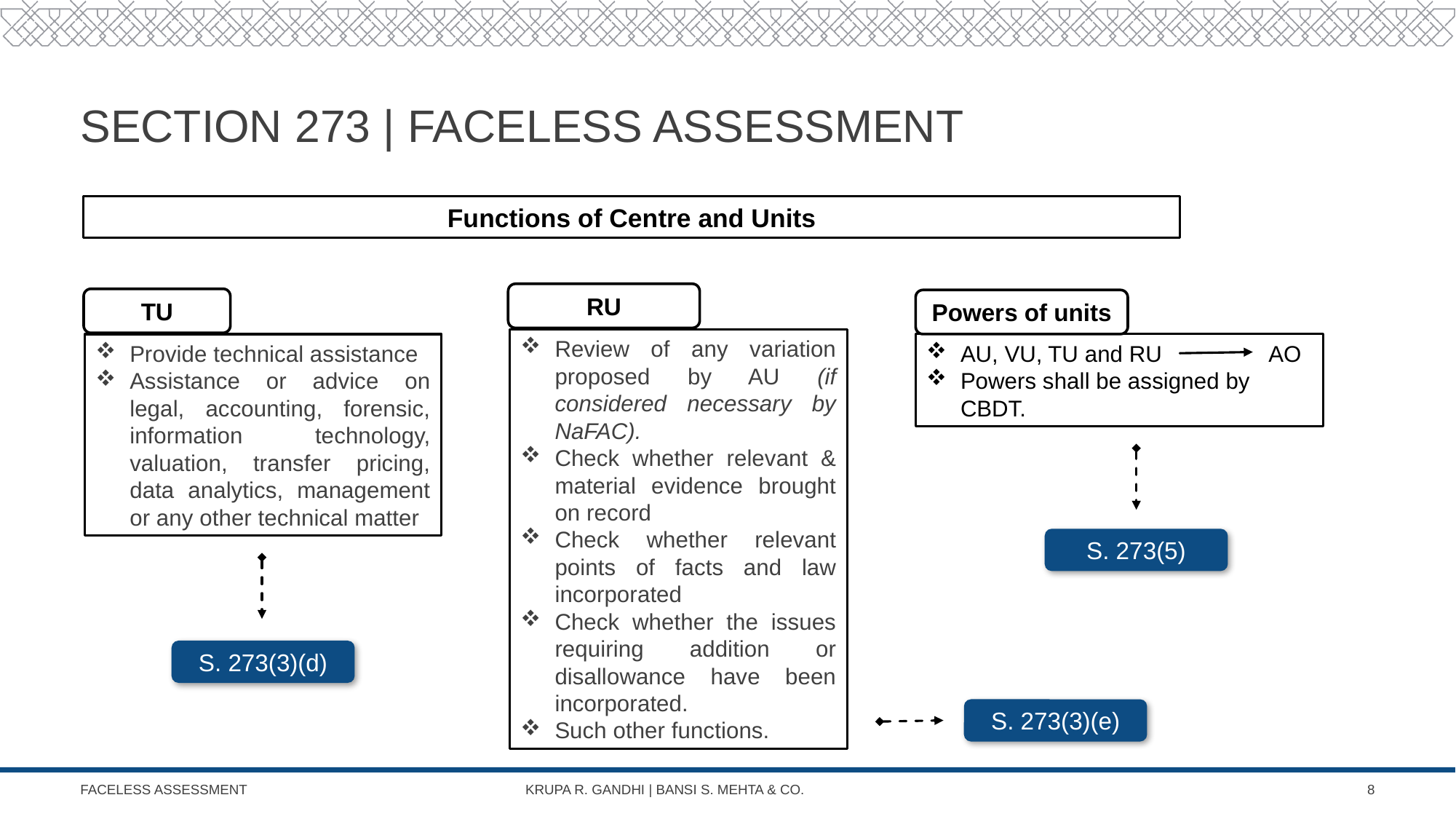

# Section 273 | faceless assessment
Functions of Centre and Units
RU
TU
Powers of units
Review of any variation proposed by AU (if considered necessary by NaFAC).
Check whether relevant & material evidence brought on record
Check whether relevant points of facts and law incorporated
Check whether the issues requiring addition or disallowance have been incorporated.
Such other functions.
AU, VU, TU and RU                 AO
Powers shall be assigned by CBDT.
Provide technical assistance
Assistance or advice on legal, accounting, forensic, information technology, valuation, transfer pricing, data analytics, management or any other technical matter
S. 273(5)
S. 273(3)(d)
S. 273(3)(e)
FACELESS ASSESSMENT                                                                         KRUPA R. GANDHI | BANSI S. MEHTA & CO.
8
November 16, 2025